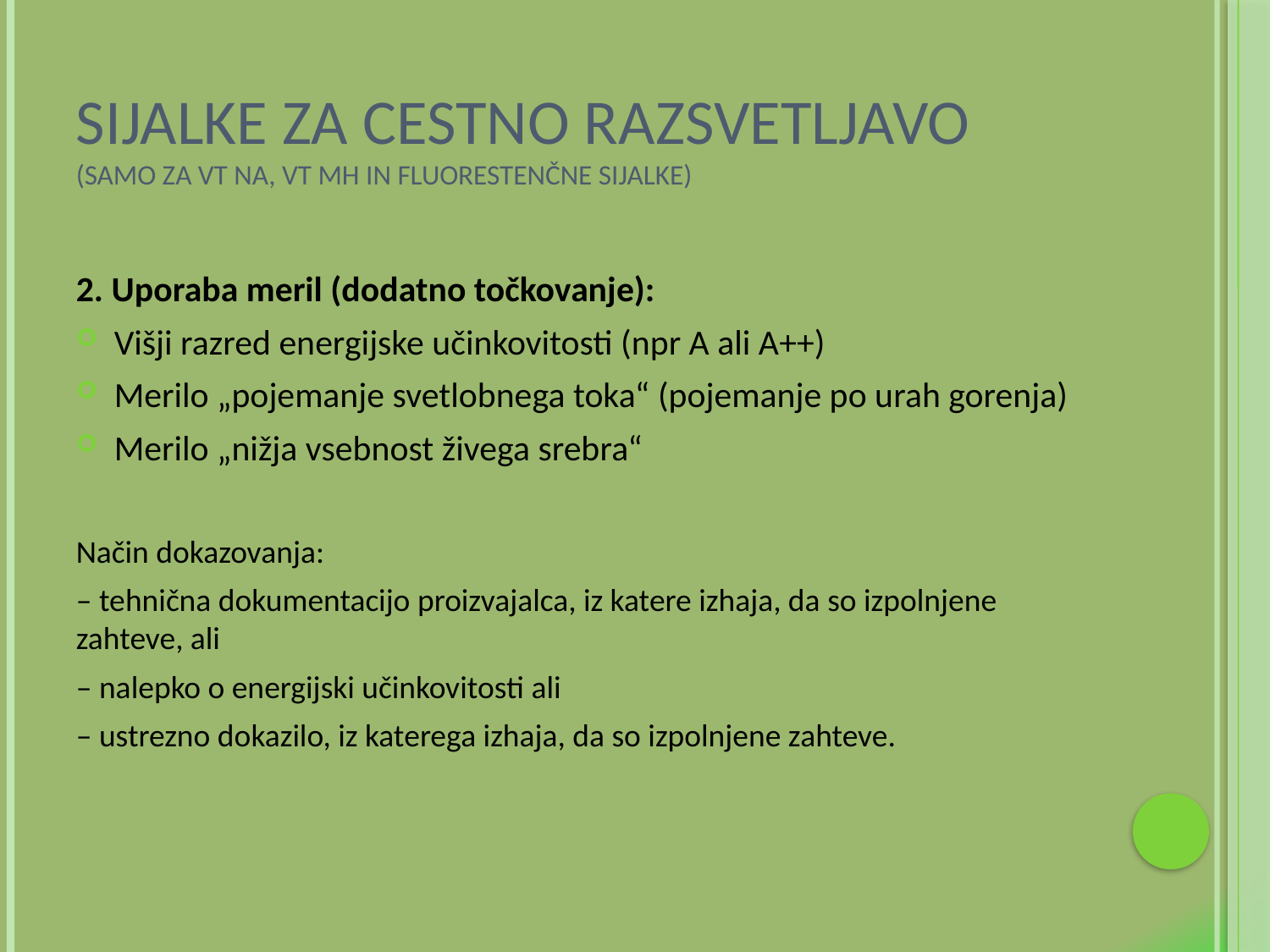

# Sijalke za cestno razsvetljavo (samo za VT Na, VT Mh in fluorestenčne sijalke)

2. Uporaba meril (dodatno točkovanje):
Višji razred energijske učinkovitosti (npr A ali A++)
Merilo „pojemanje svetlobnega toka“ (pojemanje po urah gorenja)
Merilo „nižja vsebnost živega srebra“

Način dokazovanja:
– tehnična dokumentacijo proizvajalca, iz katere izhaja, da so izpolnjene zahteve, ali
– nalepko o energijski učinkovitosti ali
– ustrezno dokazilo, iz katerega izhaja, da so izpolnjene zahteve.